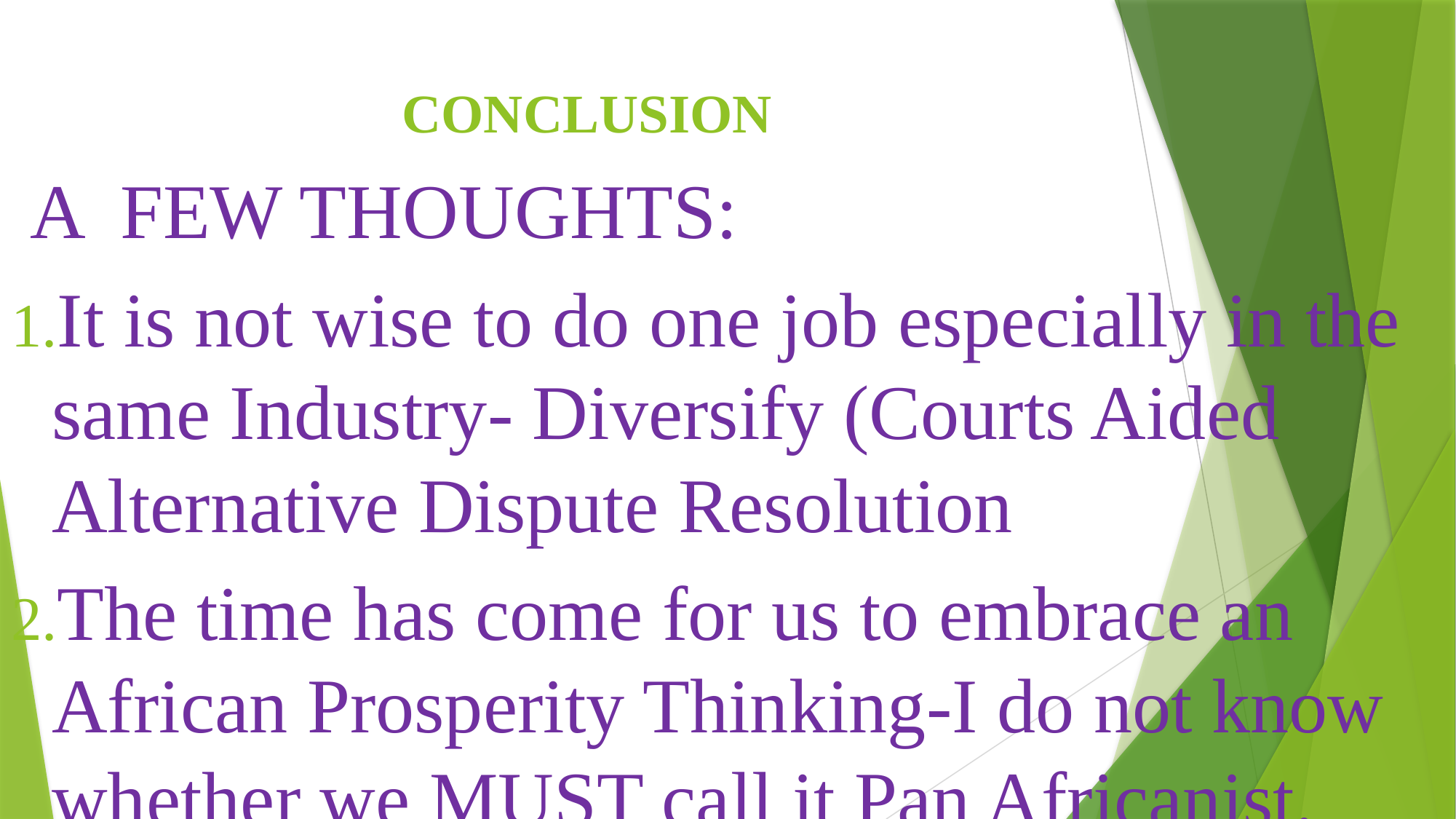

A  FEW THOUGHTS:
It is not wise to do one job especially in the same Industry- Diversify (Courts Aided Alternative Dispute Resolution
The time has come for us to embrace an African Prosperity Thinking-I do not know whether we MUST call it Pan Africanist.

# CONCLUSION